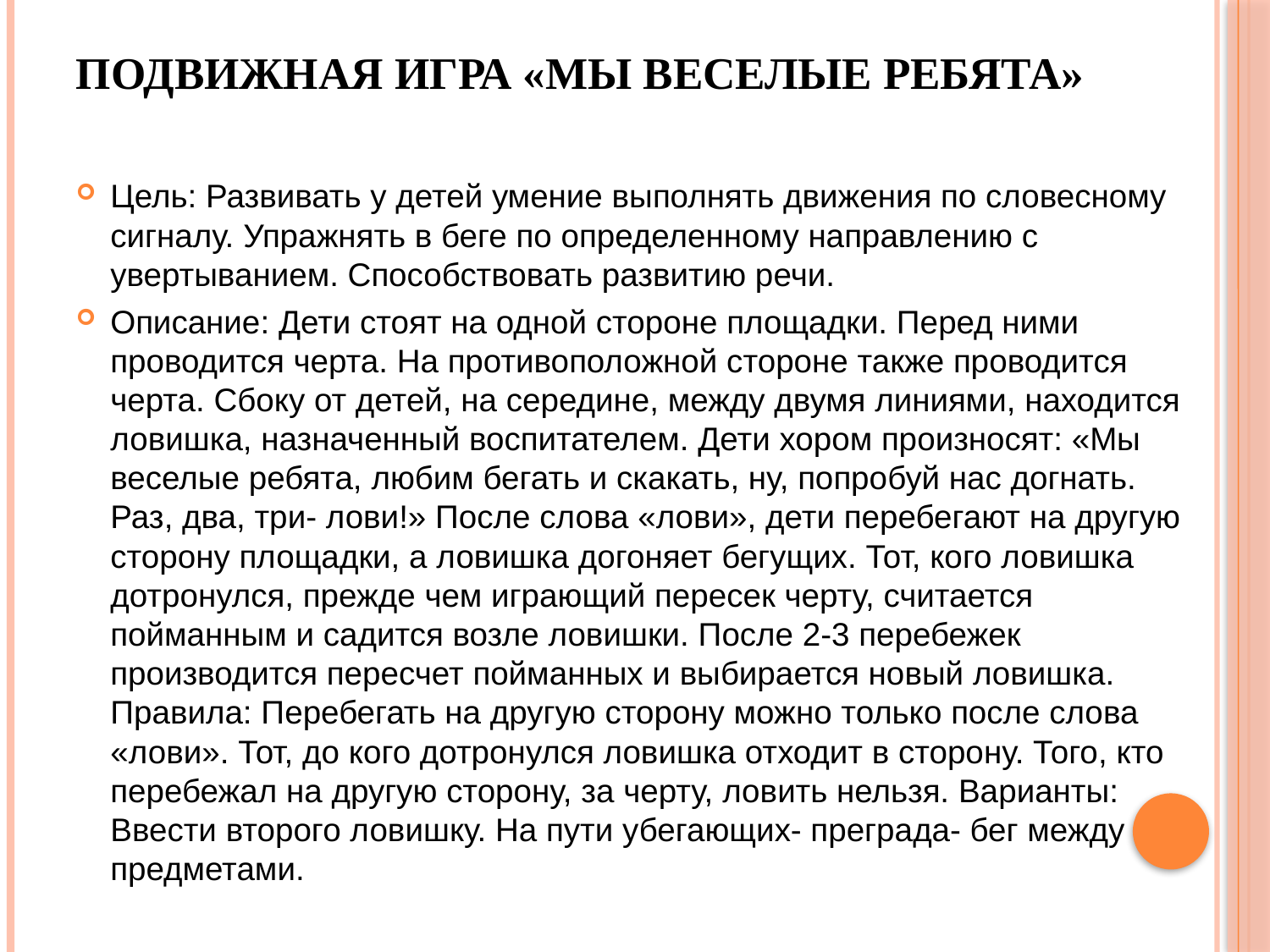

# Подвижная игра «Мы веселые ребята»
Цель: Развивать у детей умение выполнять движения по словесному сигналу. Упражнять в беге по определенному направлению с увертыванием. Способствовать развитию речи.
Описание: Дети стоят на одной стороне площадки. Перед ними проводится черта. На противоположной стороне также проводится черта. Сбоку от детей, на середине, между двумя линиями, находится ловишка, назначенный воспитателем. Дети хором произносят: «Мы веселые ребята, любим бегать и скакать, ну, попробуй нас догнать. Раз, два, три- лови!» После слова «лови», дети перебегают на другую сторону площадки, а ловишка догоняет бегущих. Тот, кого ловишка дотронулся, прежде чем играющий пересек черту, считается пойманным и садится возле ловишки. После 2-3 перебежек производится пересчет пойманных и выбирается новый ловишка. Правила: Перебегать на другую сторону можно только после слова «лови». Тот, до кого дотронулся ловишка отходит в сторону. Того, кто перебежал на другую сторону, за черту, ловить нельзя. Варианты: Ввести второго ловишку. На пути убегающих- преграда- бег между предметами.